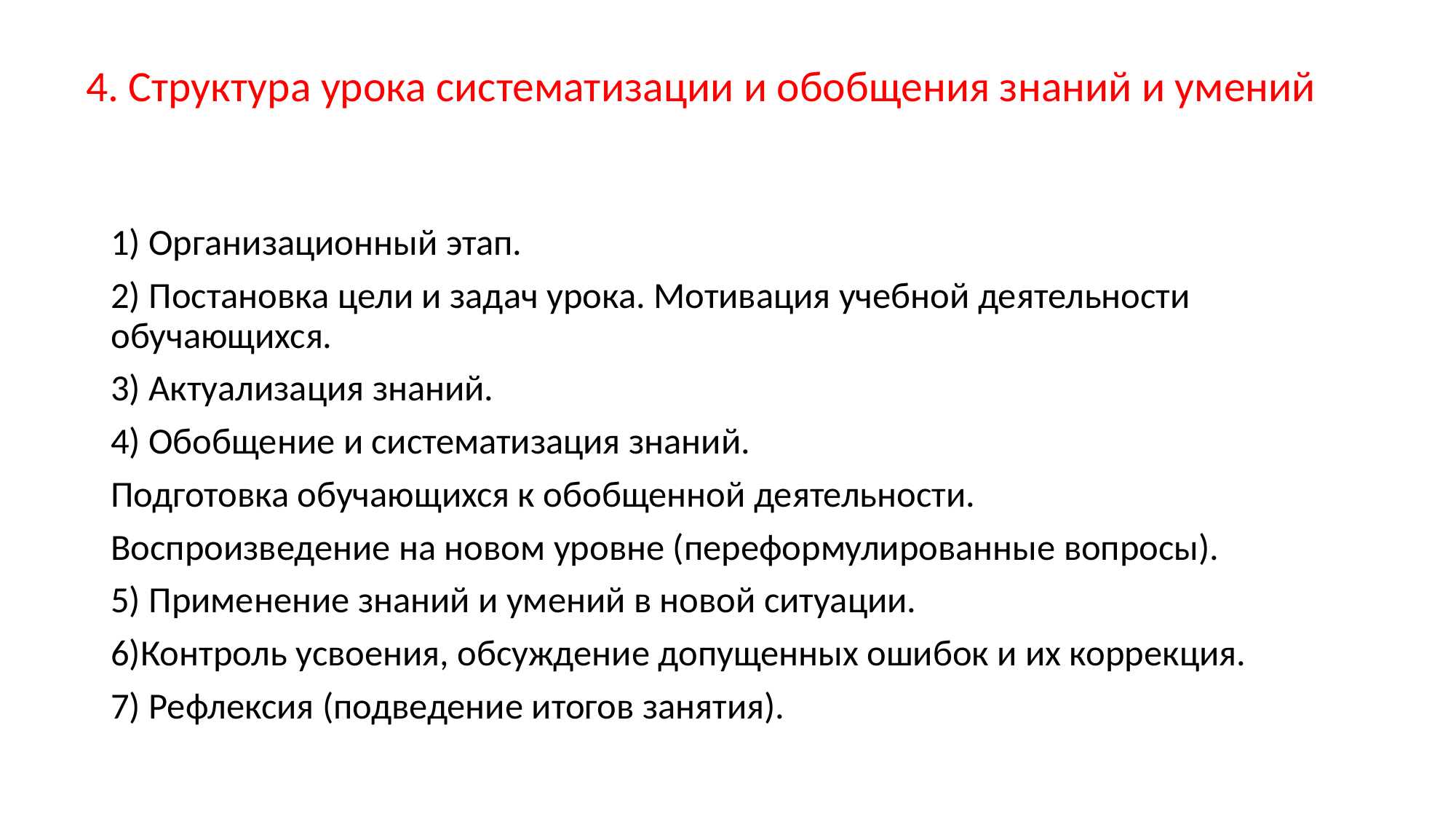

# 4. Структура урока систематизации и обобщения знаний и умений
1) Организационный этап.
2) Постановка цели и задач урока. Мотивация учебной деятельности обучающихся.
3) Актуализация знаний.
4) Обобщение и систематизация знаний.
Подготовка обучающихся к обобщенной деятельности.
Воспроизведение на новом уровне (переформулированные вопросы).
5) Применение знаний и умений в новой ситуации.
6)Контроль усвоения, обсуждение допущенных ошибок и их коррекция.
7) Рефлексия (подведение итогов занятия).